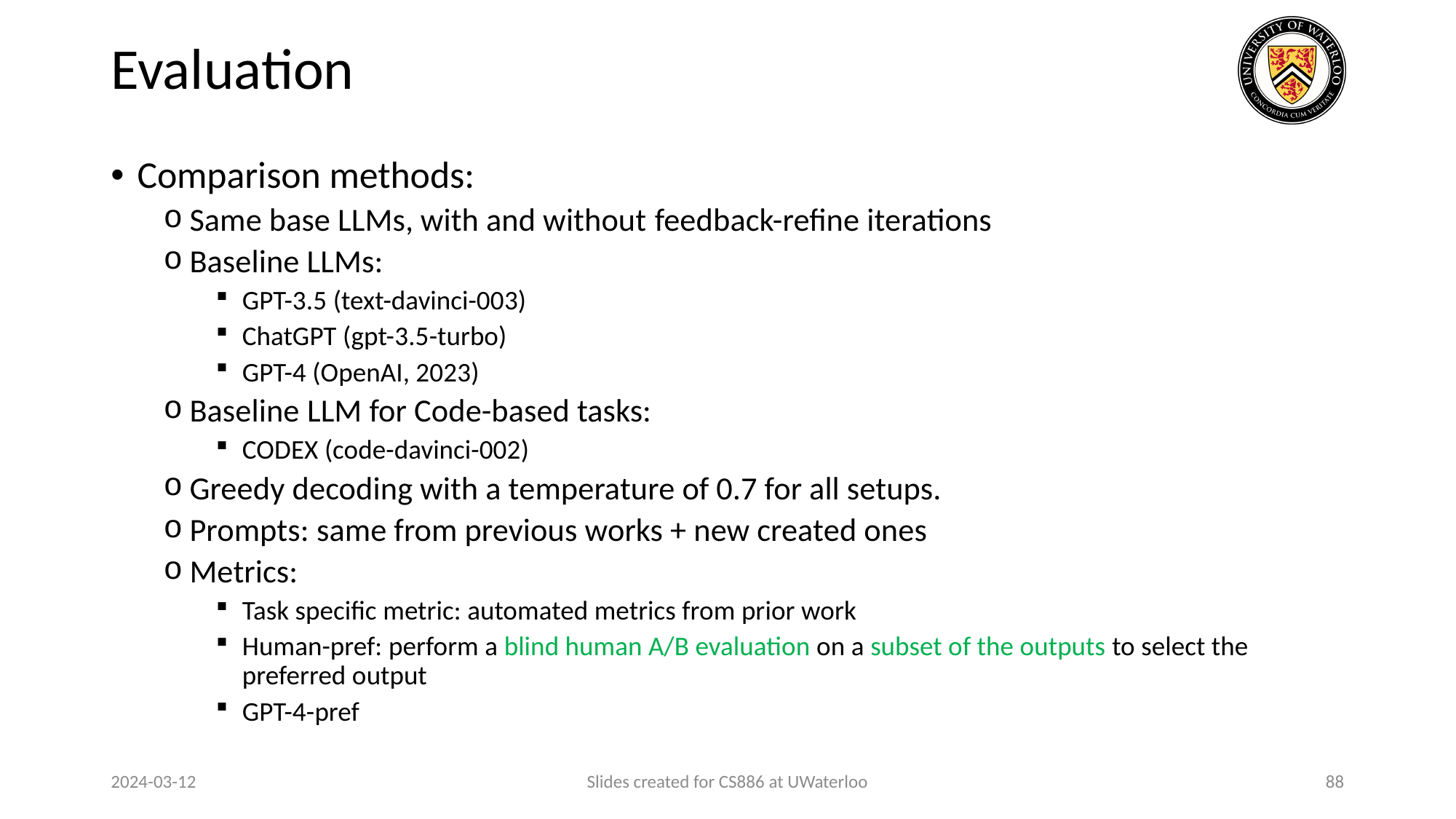

# Evaluation
Comparison methods:
Same base LLMs, with and without feedback-refine iterations
Baseline LLMs:
GPT-3.5 (text-davinci-003)
ChatGPT (gpt-3.5-turbo)
GPT-4 (OpenAI, 2023)
Baseline LLM for Code-based tasks:
CODEX (code-davinci-002)
Greedy decoding with a temperature of 0.7 for all setups.
Prompts: same from previous works + new created ones
Metrics:
Task specific metric: automated metrics from prior work
Human-pref: perform a blind human A/B evaluation on a subset of the outputs to select the preferred output
GPT-4-pref
2024-03-12
Slides created for CS886 at UWaterloo
88